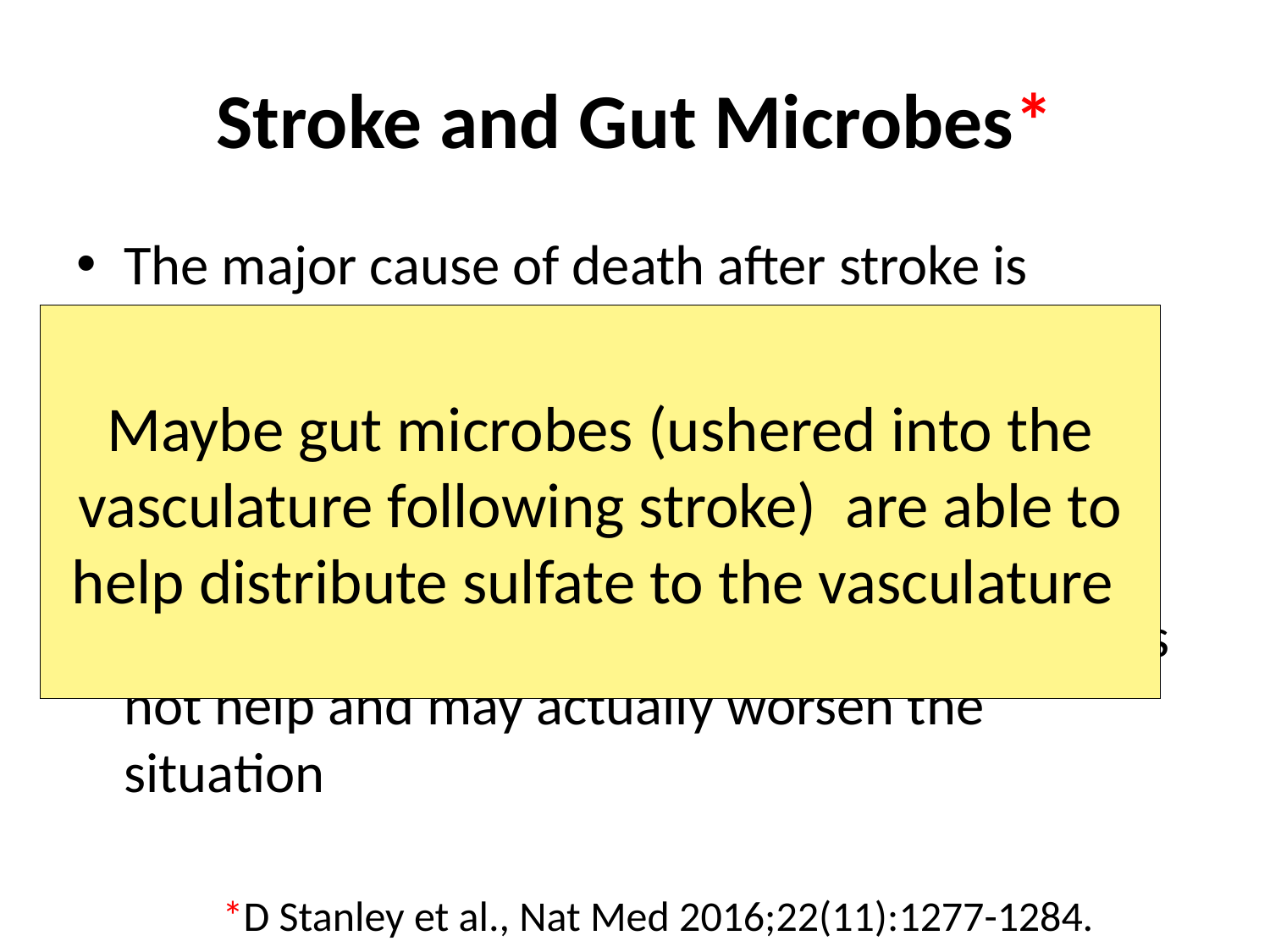

# Stroke and Gut Microbes*
The major cause of death after stroke is infection (often from bacterial pneumonia)
Stroke induces leaky gut barrier
Gut microbes are major source of infection in lungs following stroke
Administration of antibiotics after stroke does not help and may actually worsen the situation

Maybe gut microbes (ushered into the vasculature following stroke)  are able to help distribute sulfate to the vasculature

*D Stanley et al., Nat Med 2016;22(11):1277-1284.